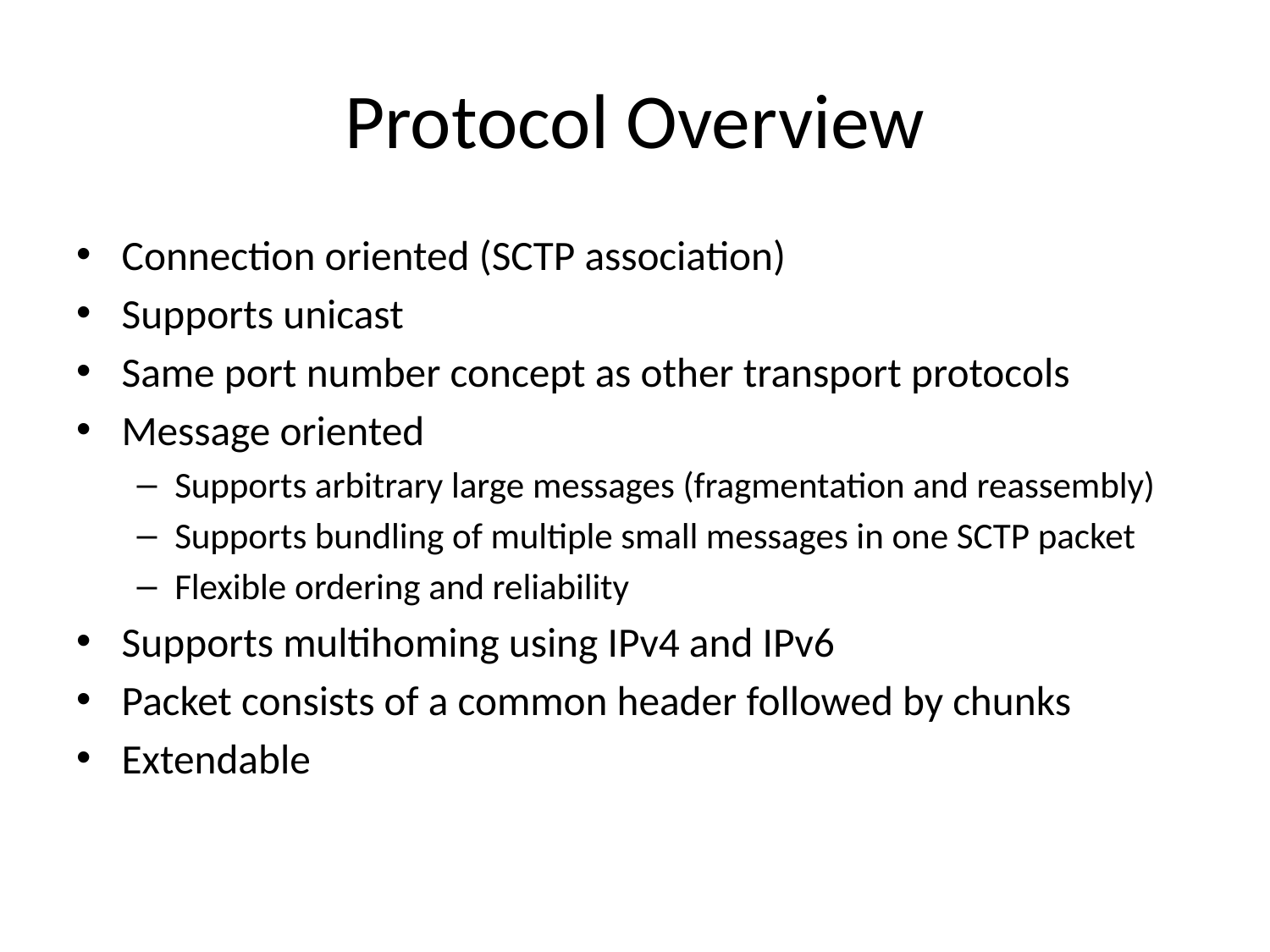

# Protocol Overview
Connection oriented (SCTP association)
Supports unicast
Same port number concept as other transport protocols
Message oriented
Supports arbitrary large messages (fragmentation and reassembly)
Supports bundling of multiple small messages in one SCTP packet
Flexible ordering and reliability
Supports multihoming using IPv4 and IPv6
Packet consists of a common header followed by chunks
Extendable